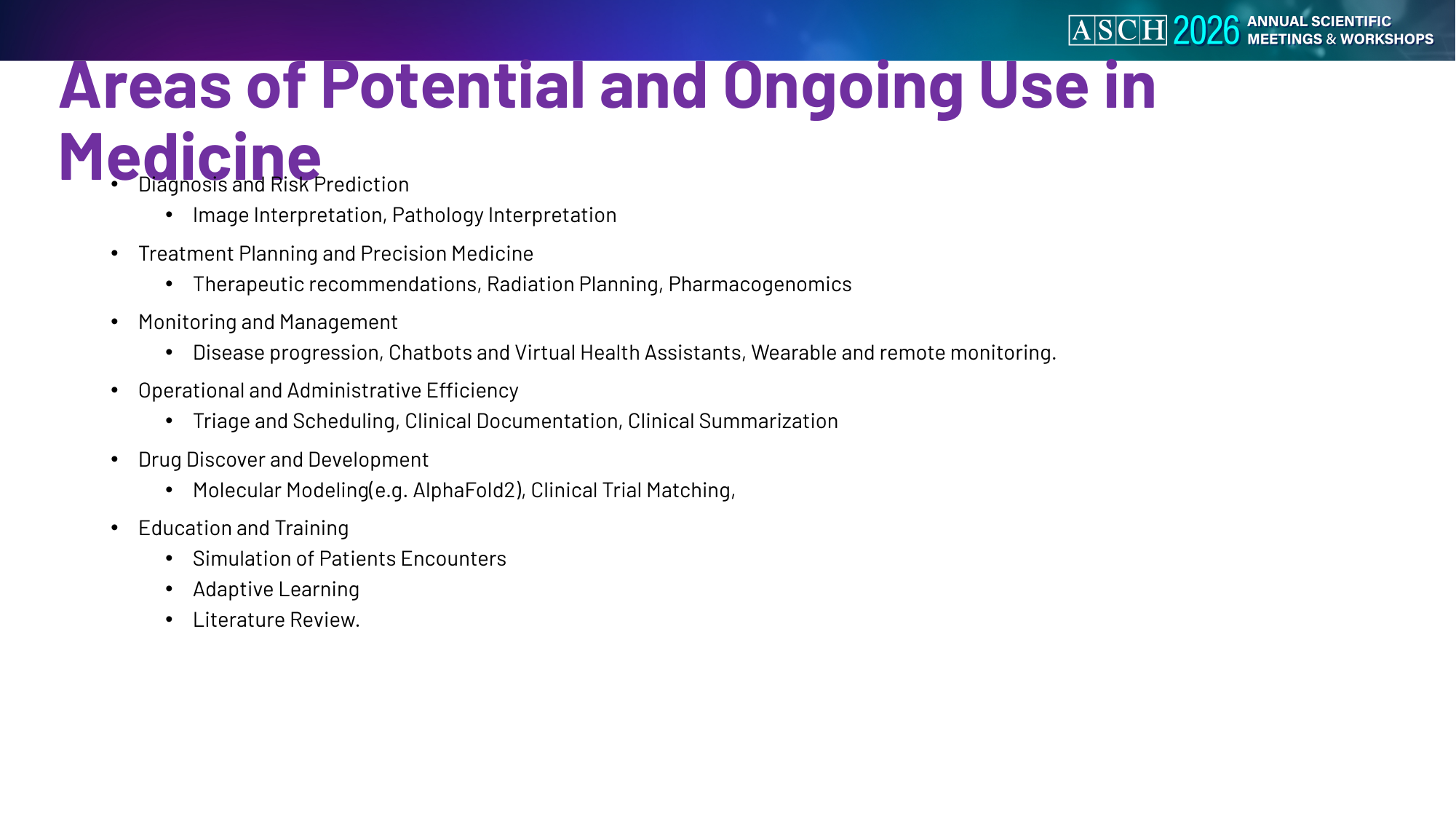

# Areas of Potential and Ongoing Use in Medicine
Diagnosis and Risk Prediction
Image Interpretation, Pathology Interpretation
Treatment Planning and Precision Medicine
Therapeutic recommendations, Radiation Planning, Pharmacogenomics
Monitoring and Management
Disease progression, Chatbots and Virtual Health Assistants, Wearable and remote monitoring.
Operational and Administrative Efficiency
Triage and Scheduling, Clinical Documentation, Clinical Summarization
Drug Discover and Development
Molecular Modeling(e.g. AlphaFold2), Clinical Trial Matching,
Education and Training
Simulation of Patients Encounters
Adaptive Learning
Literature Review.